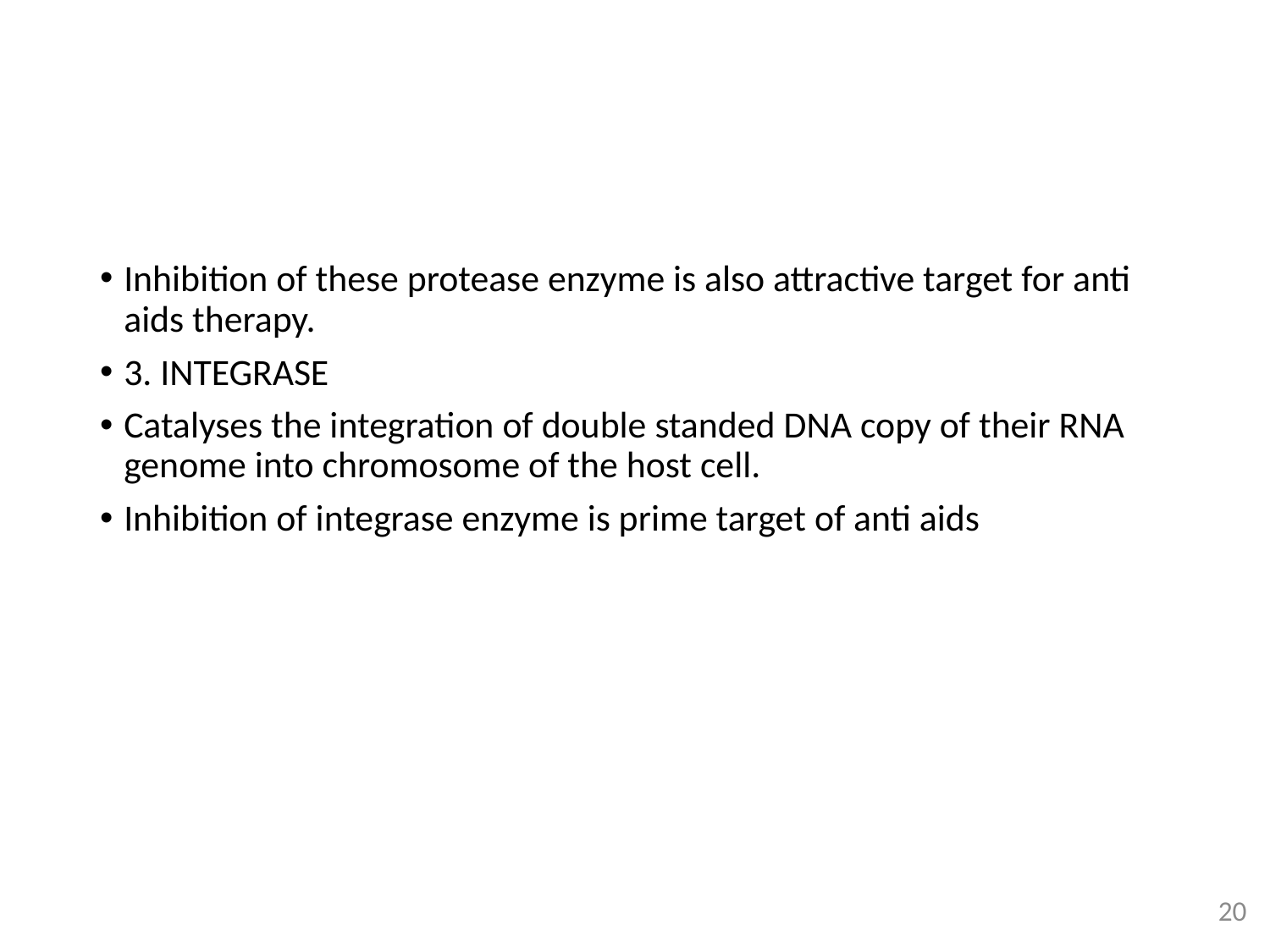

#
Inhibition of these protease enzyme is also attractive target for anti aids therapy.
3. INTEGRASE
Catalyses the integration of double standed DNA copy of their RNA genome into chromosome of the host cell.
Inhibition of integrase enzyme is prime target of anti aids
20